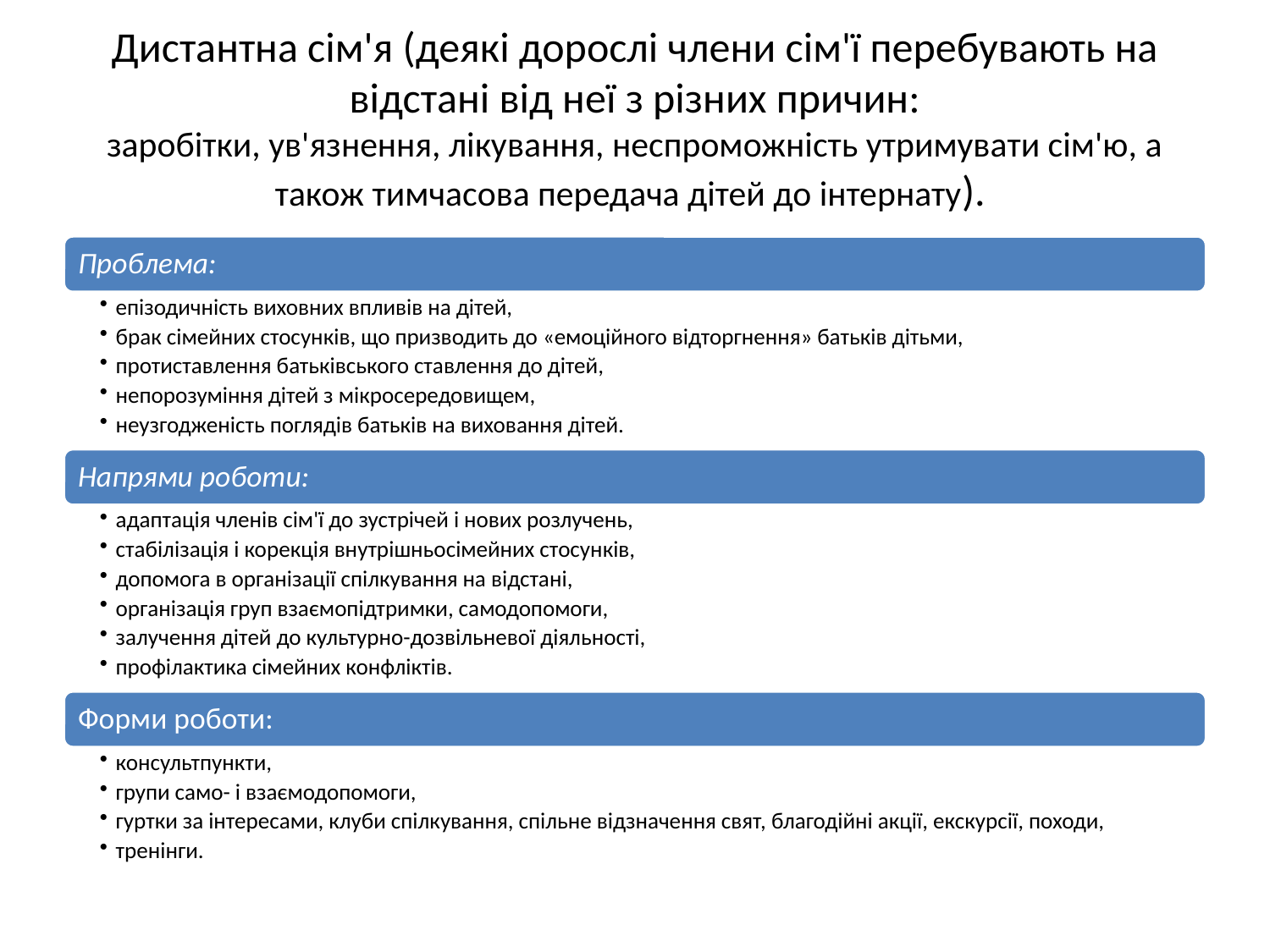

# Дистантна сім'я (деякі дорослі члени сім'ї перебувають на відстані від неї з різних причин: заробітки, ув'язнення, лікування, неспроможність утримувати сім'ю, а також тимчасова передача дітей до інтернату).
Проблема:
епізодичність виховних впливів на дітей,
брак сімейних стосунків, що призводить до «емоційного відторгнення» батьків дітьми,
протиставлення батьківського ставлення до дітей,
непорозуміння дітей з мікросередовищем,
неузгодженість поглядів батьків на виховання дітей.
Напрями роботи:
адаптація членів сім'ї до зустрічей і нових розлучень,
стабілізація і корекція внутрішньосімейних стосунків,
допомога в організації спілкування на відстані,
організація груп взаємопідтримки, самодопомоги,
залучення дітей до культурно-дозвільневої діяльності,
профілактика сімейних конфліктів.
Форми роботи:
консультпункти,
групи само- і взаємодопомоги,
гуртки за інтересами, клуби спілкування, спільне відзначення свят, благодійні акції, екскурсії, походи,
тренінги.